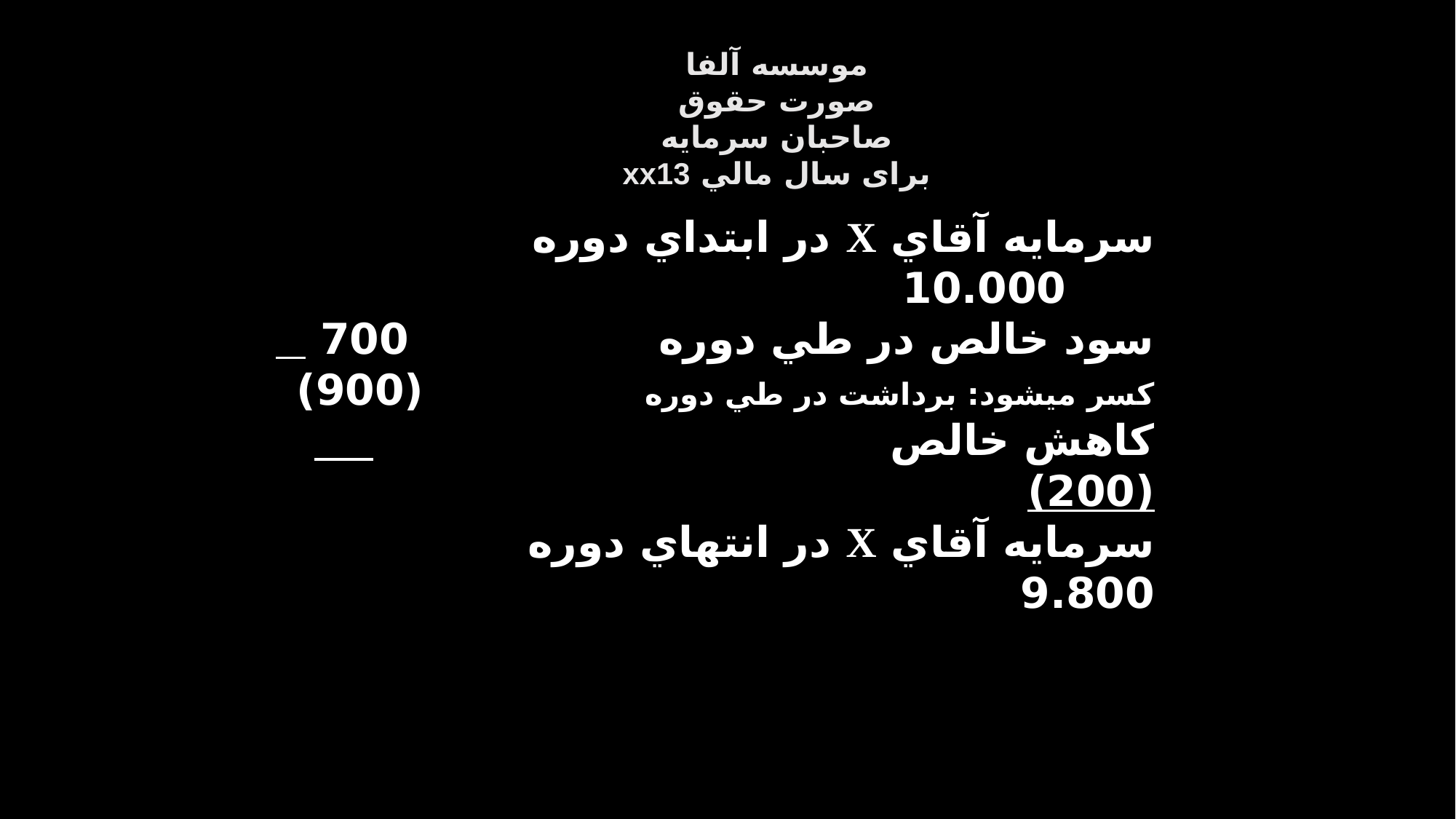

موسسه آلفا
صورت حقوق صاحبان سرمايه
برای سال مالي xx13
سرمايه آقاي X در ابتداي دوره                          10.000
سود خالص در طي دوره                 700
كسر ميشود: برداشت در طي دوره               (900)
كاهش خالص             		         	            (200)
سرمايه آقاي X در انتهاي دوره 		         9.800